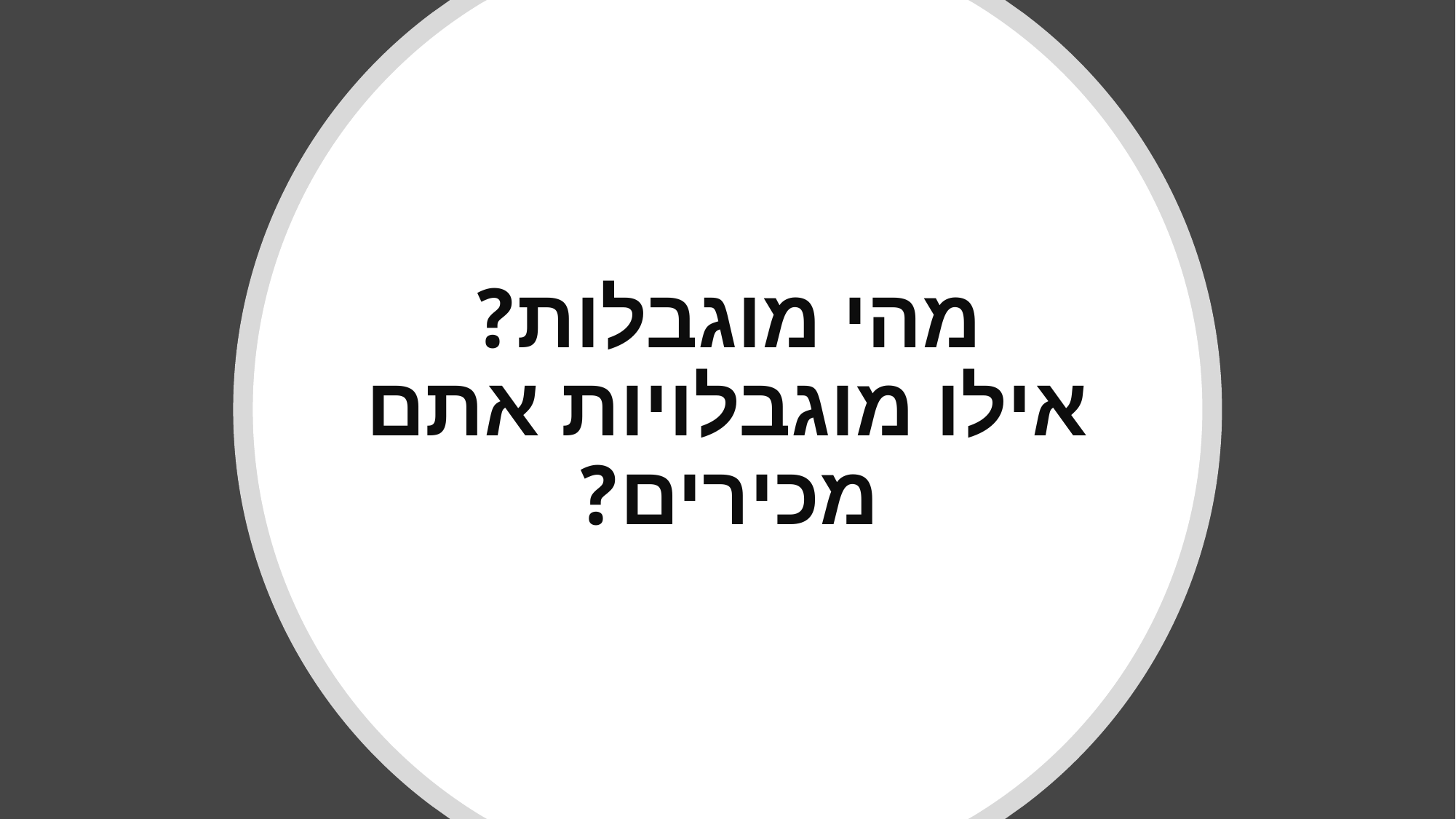

# מהי מוגבלות? אילו מוגבלויות אתם מכירים?